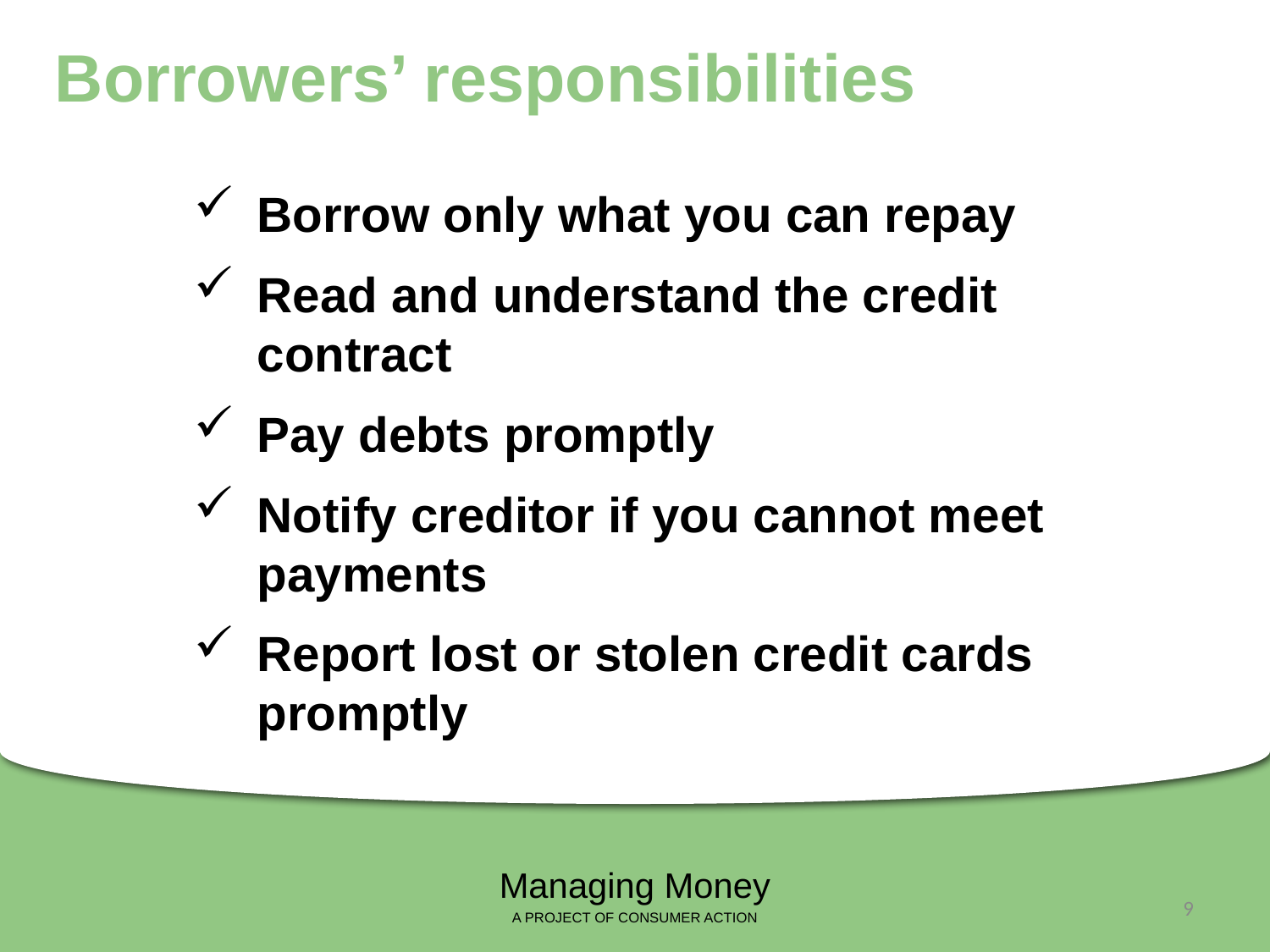

Borrowers’ responsibilities

Borrow only what you can repay
Read and understand the credit contract
Pay debts promptly
Notify creditor if you cannot meet payments
Report lost or stolen credit cards promptly

Managing Money
A PROJECT OF CONSUMER ACTION
9